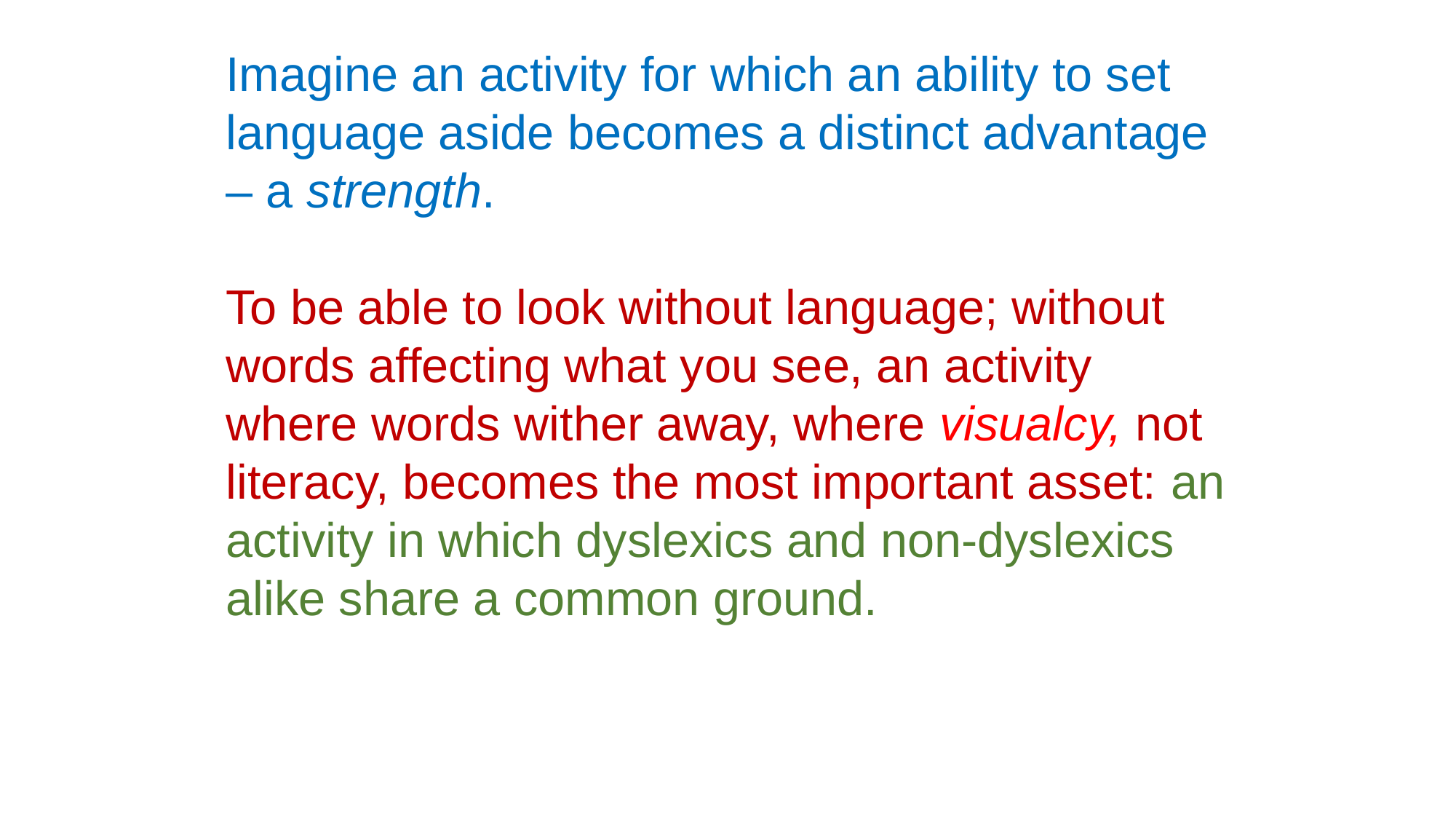

Imagine an activity for which an ability to set language aside becomes a distinct advantage – a strength.

To be able to look without language; without words affecting what you see, an activity where words wither away, where visualcy, not literacy, becomes the most important asset: an activity in which dyslexics and non-dyslexics alike share a common ground.